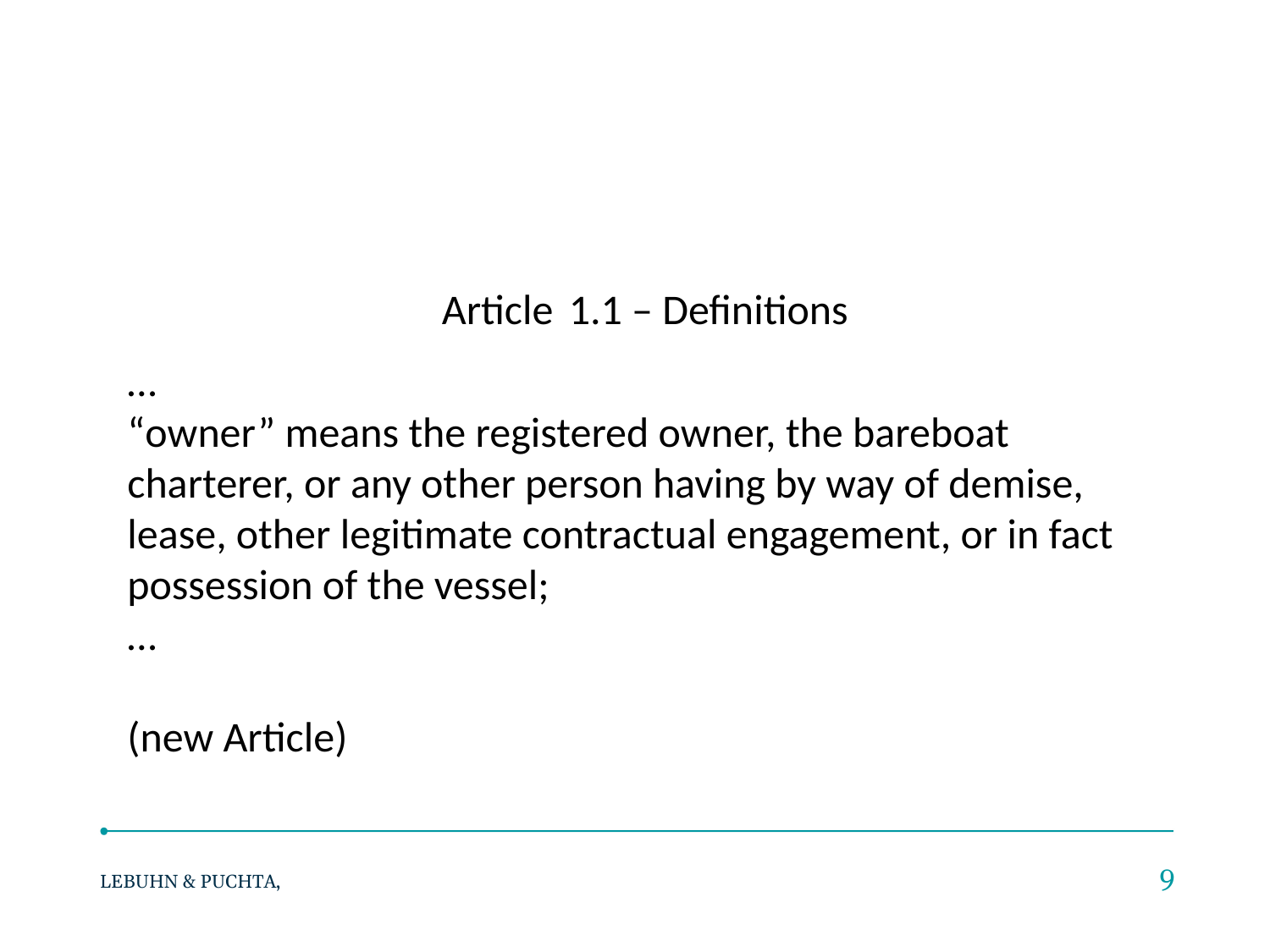

#
Article 	1.1 – Definitions
…
“owner” means the registered owner, the bareboat charterer, or any other person having by way of demise, lease, other legitimate contractual engagement, or in fact possession of the vessel;
…

(new Article)
9